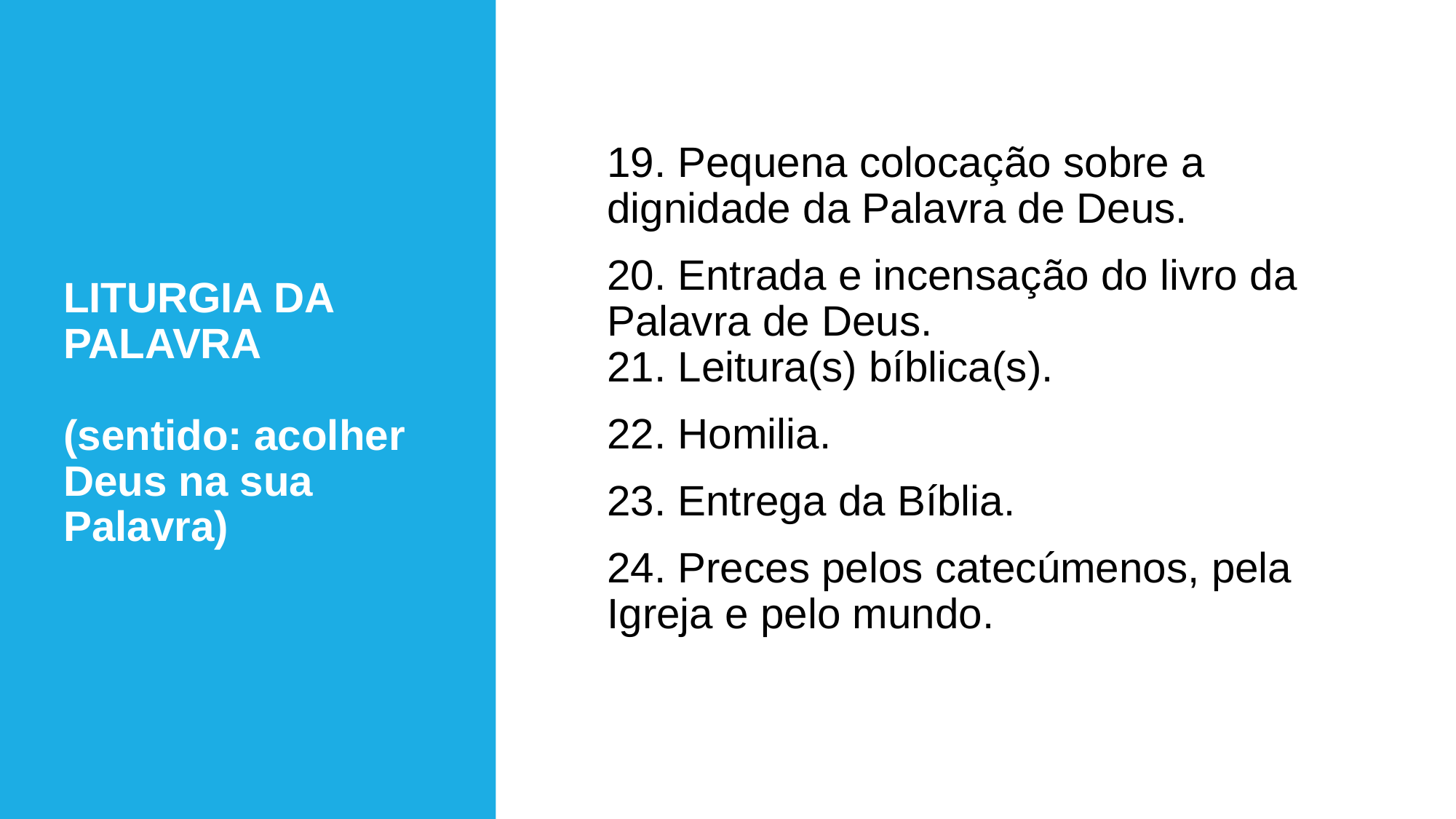

# LITURGIA DA PALAVRA (sentido: acolher Deus na sua Palavra)
19. Pequena colocação sobre a dignidade da Palavra de Deus.
20. Entrada e incensação do livro da Palavra de Deus.
21. Leitura(s) bíblica(s).
22. Homilia.
23. Entrega da Bíblia.
24. Preces pelos catecúmenos, pela Igreja e pelo mundo.